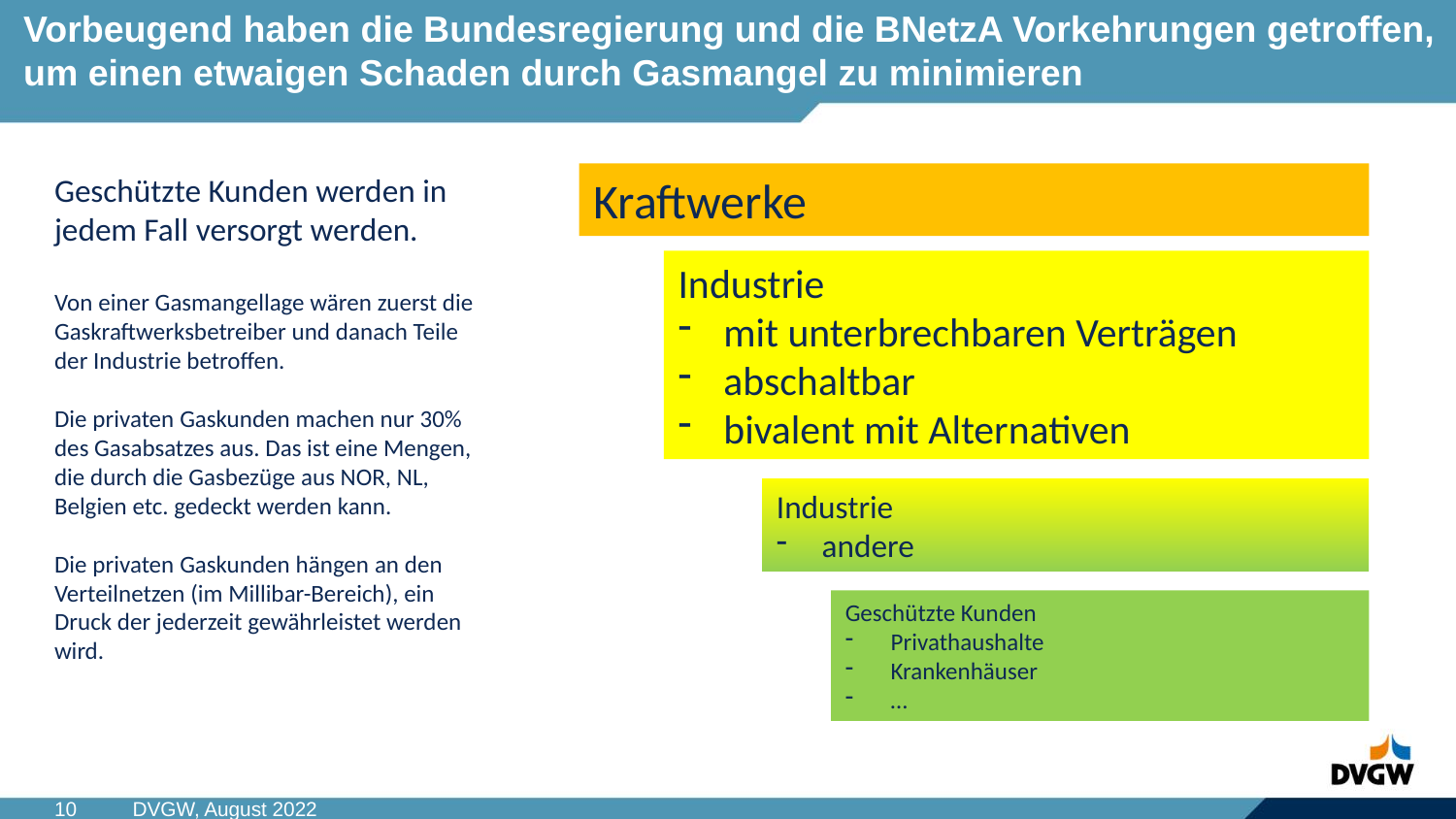

# Vorbeugend haben die Bundesregierung und die BNetzA Vorkehrungen getroffen, um einen etwaigen Schaden durch Gasmangel zu minimieren
Geschützte Kunden werden in jedem Fall versorgt werden.

Von einer Gasmangellage wären zuerst die Gaskraftwerksbetreiber und danach Teile der Industrie betroffen.

Die privaten Gaskunden machen nur 30% des Gasabsatzes aus. Das ist eine Mengen, die durch die Gasbezüge aus NOR, NL, Belgien etc. gedeckt werden kann.

Die privaten Gaskunden hängen an den Verteilnetzen (im Millibar-Bereich), ein Druck der jederzeit gewährleistet werden wird.

Kraftwerke
Industrie
mit unterbrechbaren Verträgen
abschaltbar
bivalent mit Alternativen
Industrie
andere
Geschützte Kunden
Privathaushalte
Krankenhäuser
…
10
DVGW, August 2022